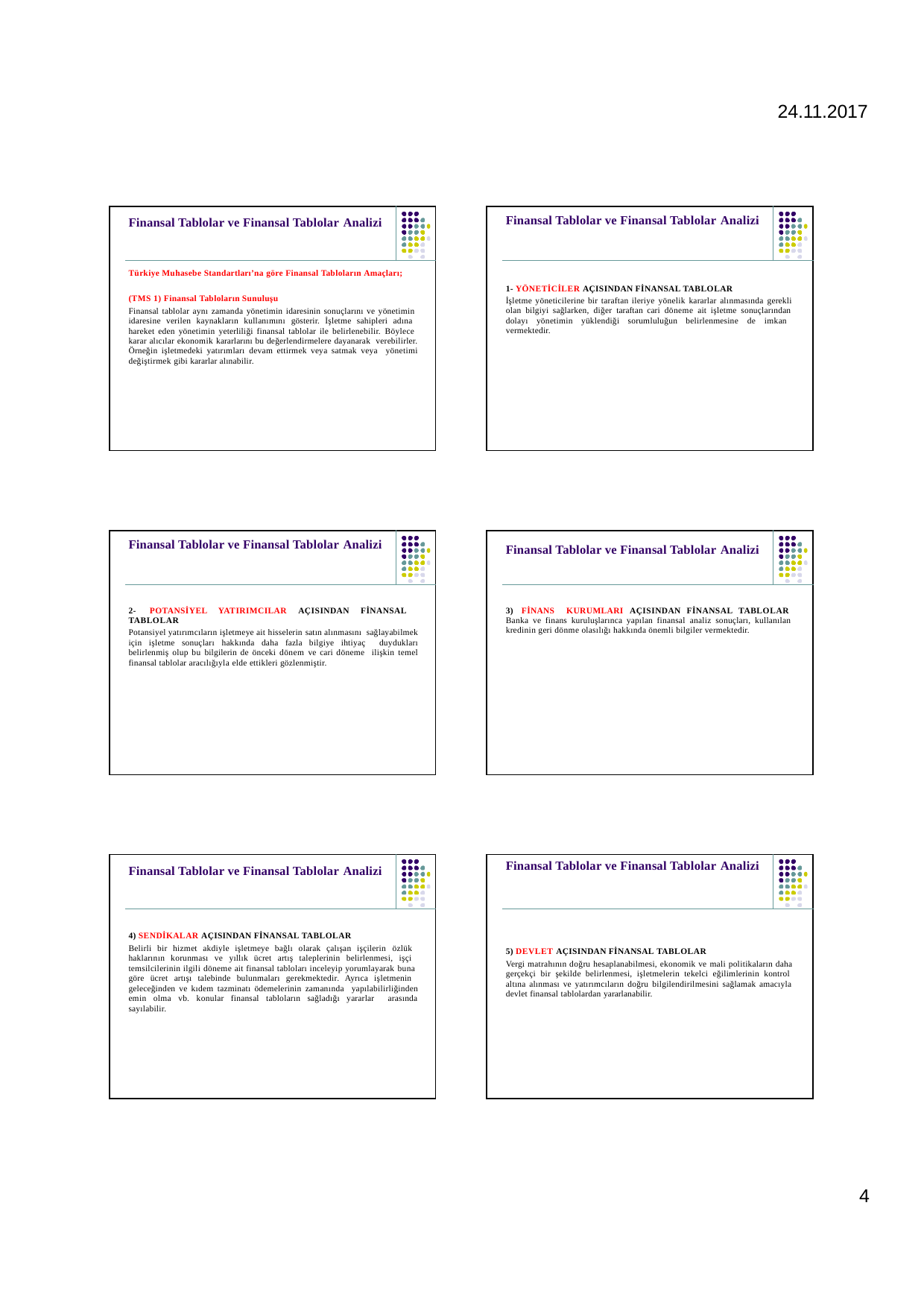

24.11.2017
|  | Finansal Tablolar ve Finansal Tablolar Analizi |  |
| --- | --- | --- |
|  | Türkiye Muhasebe Standartları’na göre Finansal Tabloların Amaçları; (TMS 1) Finansal Tabloların Sunuluşu Finansal tablolar aynı zamanda yönetimin idaresinin sonuçlarını ve yönetimin idaresine verilen kaynakların kullanımını gösterir. İşletme sahipleri adına hareket eden yönetimin yeterliliği finansal tablolar ile belirlenebilir. Böylece karar alıcılar ekonomik kararlarını bu değerlendirmelere dayanarak verebilirler. Örneğin işletmedeki yatırımları devam ettirmek veya satmak veya yönetimi değiştirmek gibi kararlar alınabilir. |  |
|  | Finansal Tablolar ve Finansal Tablolar Analizi |  |
| --- | --- | --- |
|  | 1- YÖNETİCİLER AÇISINDAN FİNANSAL TABLOLAR İşletme yöneticilerine bir taraftan ileriye yönelik kararlar alınmasında gerekli olan bilgiyi sağlarken, diğer taraftan cari döneme ait işletme sonuçlarından dolayı yönetimin yüklendiği sorumluluğun belirlenmesine de imkan vermektedir. |  |

|  | Finansal Tablolar ve Finansal Tablolar Analizi |  |
| --- | --- | --- |
|  | 2- POTANSİYEL YATIRIMCILAR AÇISINDAN FİNANSAL TABLOLAR Potansiyel yatırımcıların işletmeye ait hisselerin satın alınmasını sağlayabilmek için işletme sonuçları hakkında daha fazla bilgiye ihtiyaç duydukları belirlenmiş olup bu bilgilerin de önceki dönem ve cari döneme ilişkin temel finansal tablolar aracılığıyla elde ettikleri gözlenmiştir. |  |
|  | Finansal Tablolar ve Finansal Tablolar Analizi |  |
| --- | --- | --- |
|  | 3) FİNANS KURUMLARI AÇISINDAN FİNANSAL TABLOLAR Banka ve finans kuruluşlarınca yapılan finansal analiz sonuçları, kullanılan kredinin geri dönme olasılığı hakkında önemli bilgiler vermektedir. |  |

|  | Finansal Tablolar ve Finansal Tablolar Analizi |  |
| --- | --- | --- |
|  | 4) SENDİKALAR AÇISINDAN FİNANSAL TABLOLAR Belirli bir hizmet akdiyle işletmeye bağlı olarak çalışan işçilerin özlük haklarının korunması ve yıllık ücret artış taleplerinin belirlenmesi, işçi temsilcilerinin ilgili döneme ait finansal tabloları inceleyip yorumlayarak buna göre ücret artışı talebinde bulunmaları gerekmektedir. Ayrıca işletmenin geleceğinden ve kıdem tazminatı ödemelerinin zamanında yapılabilirliğinden emin olma vb. konular finansal tabloların sağladığı yararlar arasında sayılabilir. |  |
|  | Finansal Tablolar ve Finansal Tablolar Analizi |  |
| --- | --- | --- |
|  | 5) DEVLET AÇISINDAN FİNANSAL TABLOLAR Vergi matrahının doğru hesaplanabilmesi, ekonomik ve mali politikaların daha gerçekçi bir şekilde belirlenmesi, işletmelerin tekelci eğilimlerinin kontrol altına alınması ve yatırımcıların doğru bilgilendirilmesini sağlamak amacıyla devlet finansal tablolardan yararlanabilir. |  |

4